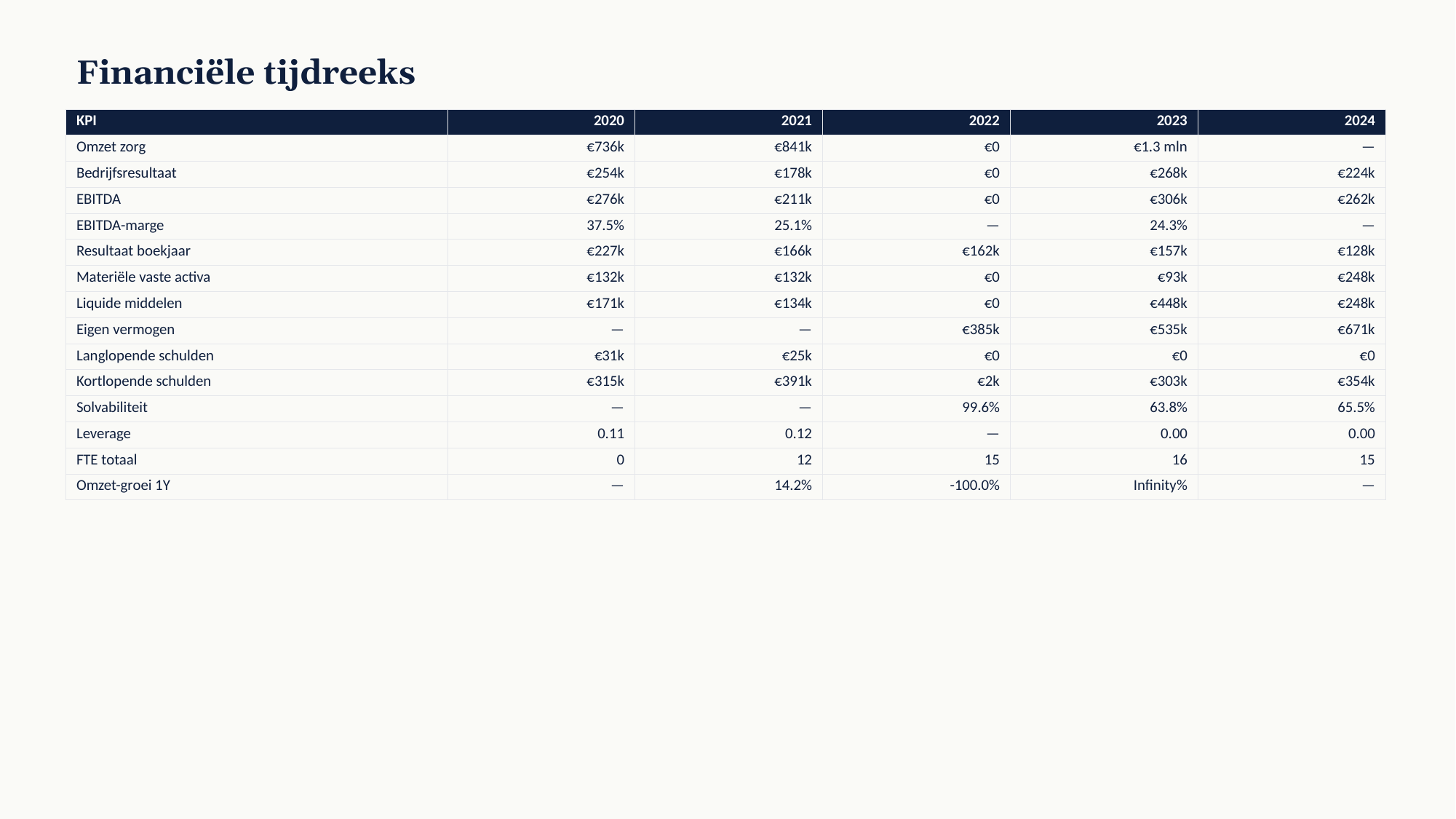

Financiële tijdreeks
| KPI | 2020 | 2021 | 2022 | 2023 | 2024 |
| --- | --- | --- | --- | --- | --- |
| Omzet zorg | €736k | €841k | €0 | €1.3 mln | — |
| Bedrijfsresultaat | €254k | €178k | €0 | €268k | €224k |
| EBITDA | €276k | €211k | €0 | €306k | €262k |
| EBITDA-marge | 37.5% | 25.1% | — | 24.3% | — |
| Resultaat boekjaar | €227k | €166k | €162k | €157k | €128k |
| Materiële vaste activa | €132k | €132k | €0 | €93k | €248k |
| Liquide middelen | €171k | €134k | €0 | €448k | €248k |
| Eigen vermogen | — | — | €385k | €535k | €671k |
| Langlopende schulden | €31k | €25k | €0 | €0 | €0 |
| Kortlopende schulden | €315k | €391k | €2k | €303k | €354k |
| Solvabiliteit | — | — | 99.6% | 63.8% | 65.5% |
| Leverage | 0.11 | 0.12 | — | 0.00 | 0.00 |
| FTE totaal | 0 | 12 | 15 | 16 | 15 |
| Omzet-groei 1Y | — | 14.2% | -100.0% | Infinity% | — |